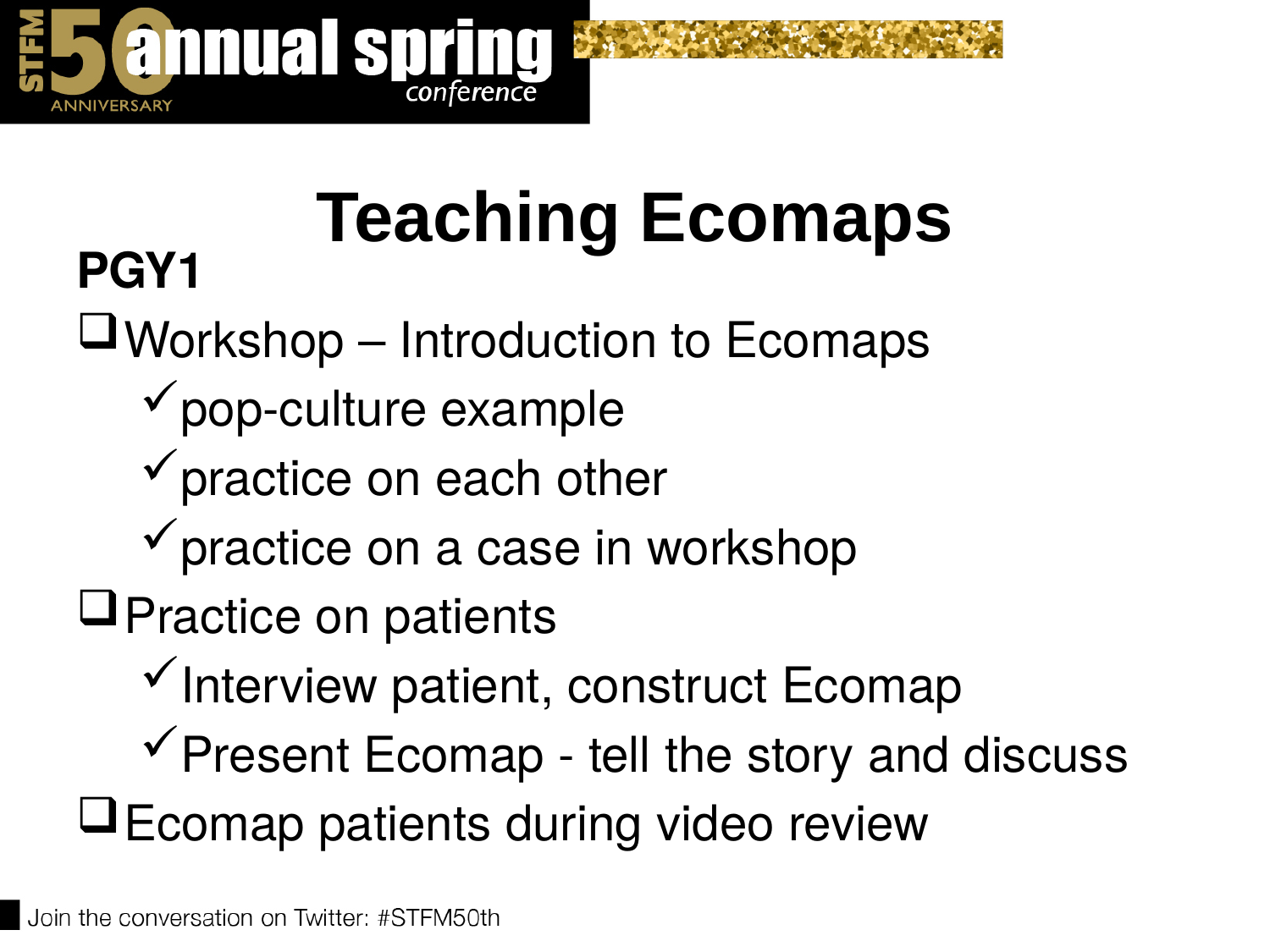

# Teaching Ecomaps
PGY1
Workshop – Introduction to Ecomaps
pop-culture example
practice on each other
practice on a case in workshop
Practice on patients
Interview patient, construct Ecomap
Present Ecomap - tell the story and discuss
Ecomap patients during video review